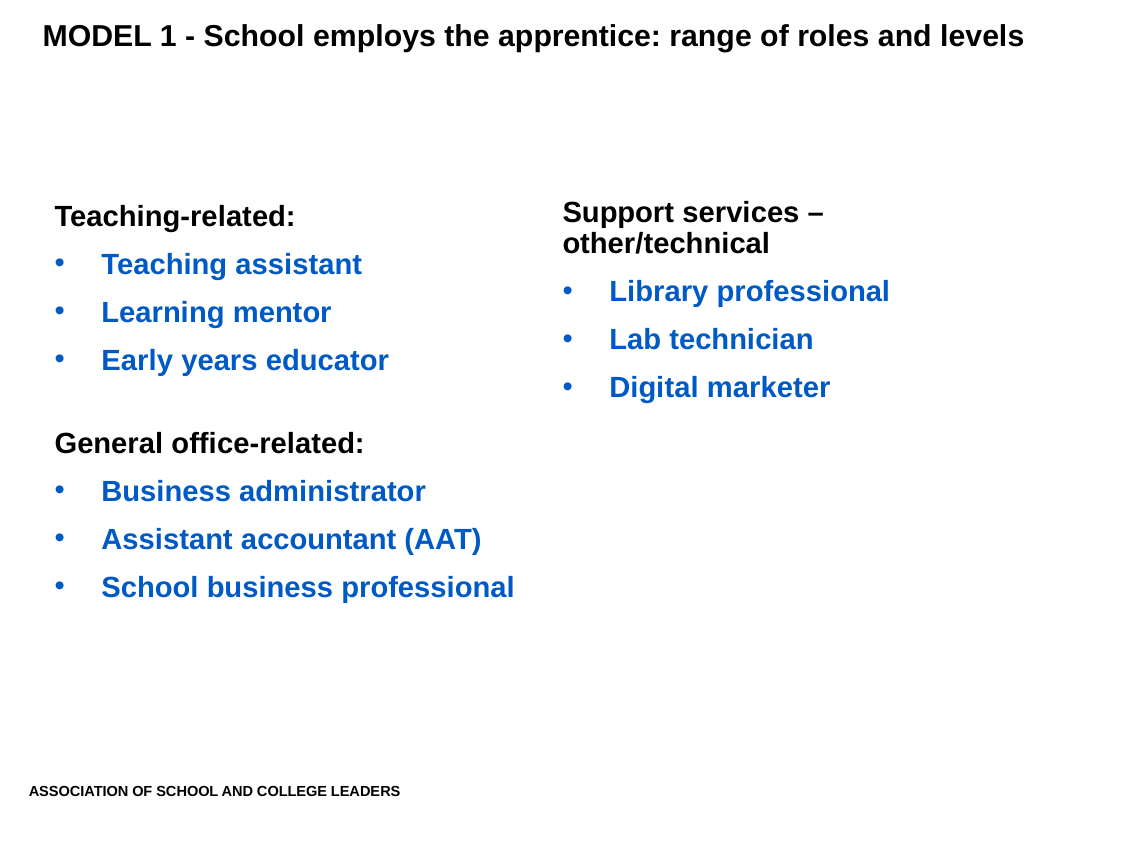

# model 1 - School employs the apprentice: range of roles and levels
Teaching-related:
Teaching assistant
Learning mentor
Early years educator
General office-related:
Business administrator
Assistant accountant (AAT)
School business professional

Support services –
other/technical
Library professional
Lab technician
Digital marketer

Association of school and college leaders